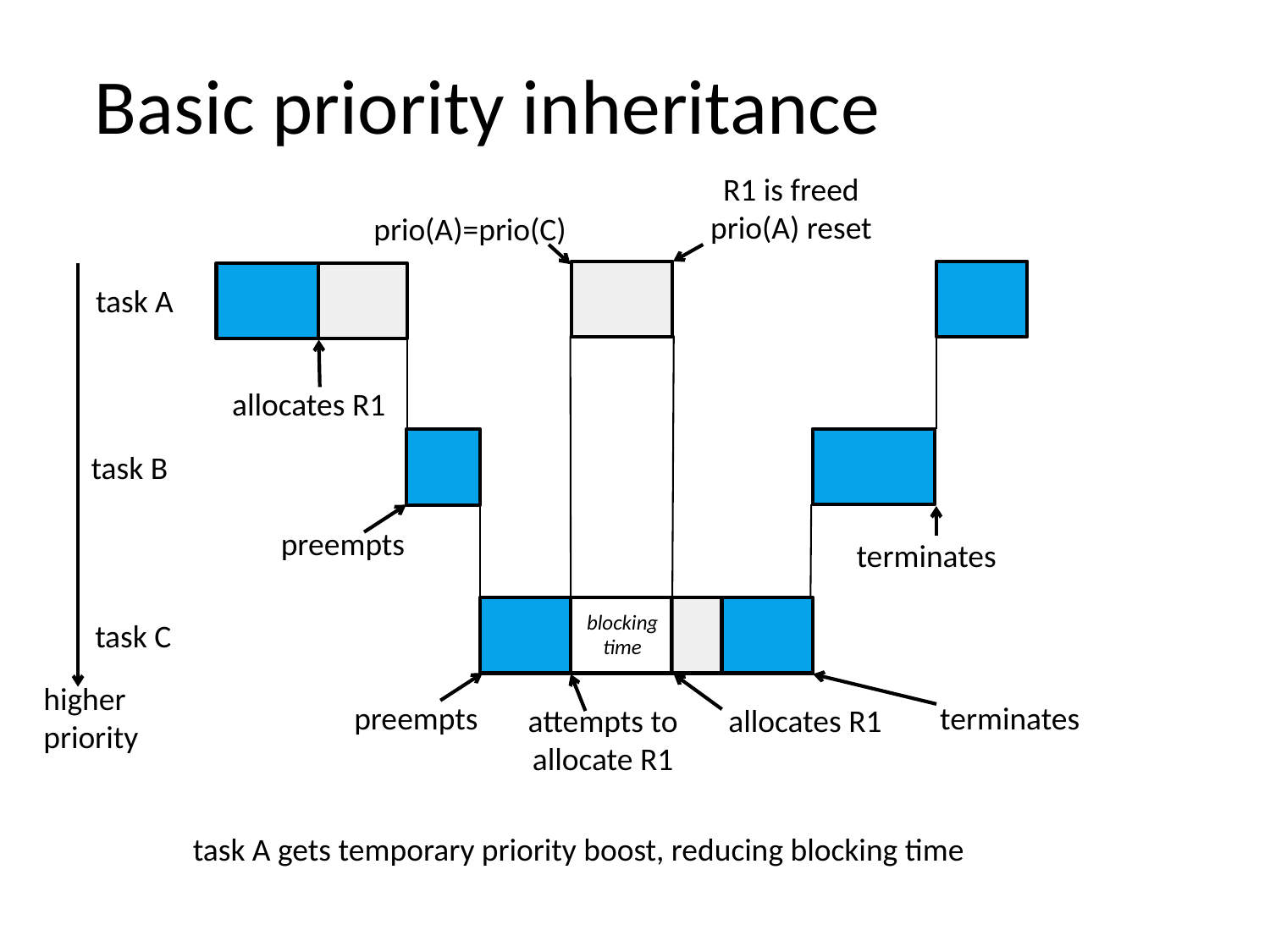

Basic priority inheritance
R1 is freed
prio(A) reset
prio(A)=prio(C)

task A
allocates R1

task B
preempts
terminates

blocking
time
task C
higher
priority
terminates
preempts
allocates R1
attempts to
allocate R1
task A gets temporary priority boost, reducing blocking time